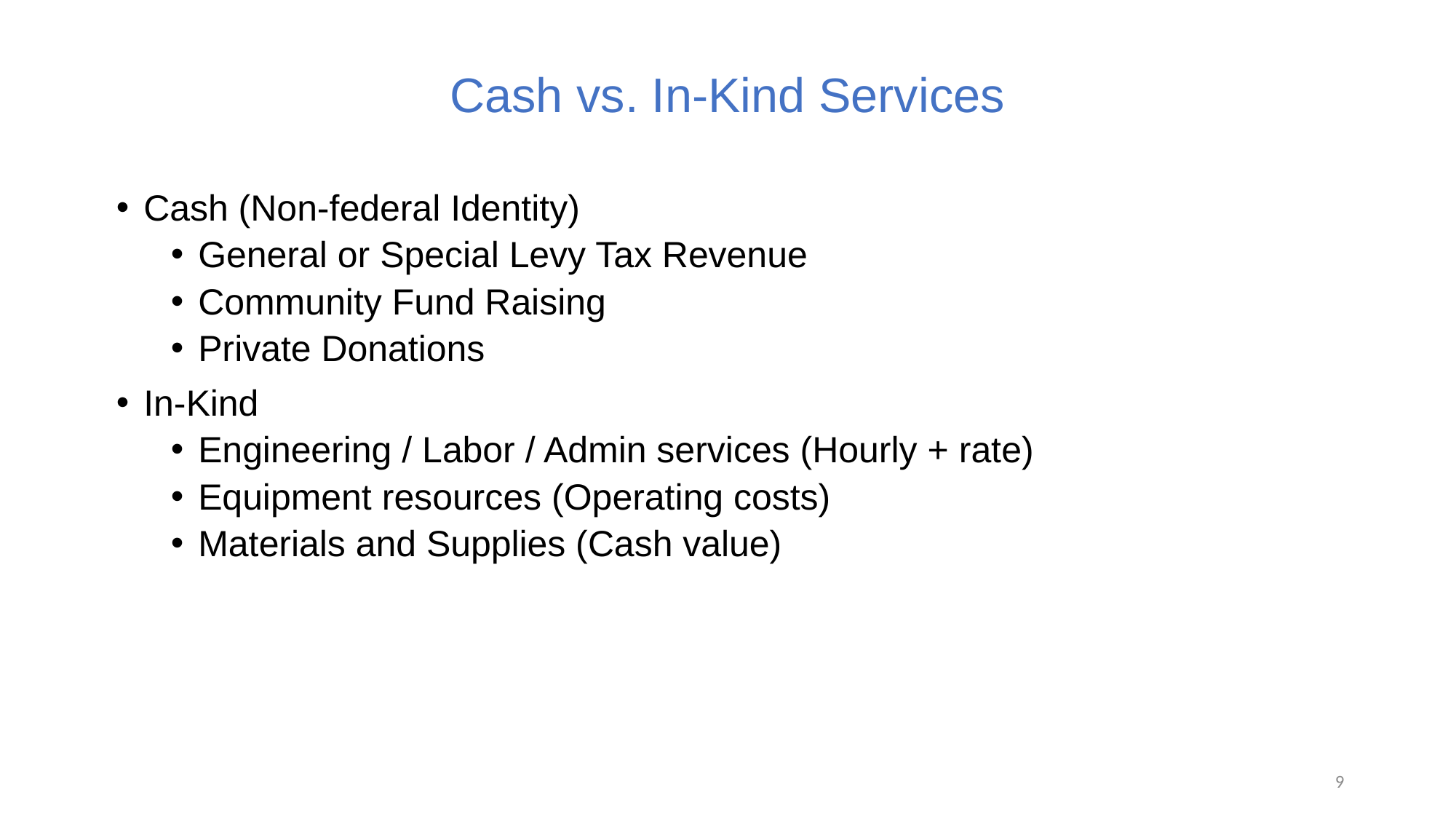

Cash vs. In-Kind Services
Cash (Non-federal Identity)
General or Special Levy Tax Revenue
Community Fund Raising
Private Donations
In-Kind
Engineering / Labor / Admin services (Hourly + rate)
Equipment resources (Operating costs)
Materials and Supplies (Cash value)

9